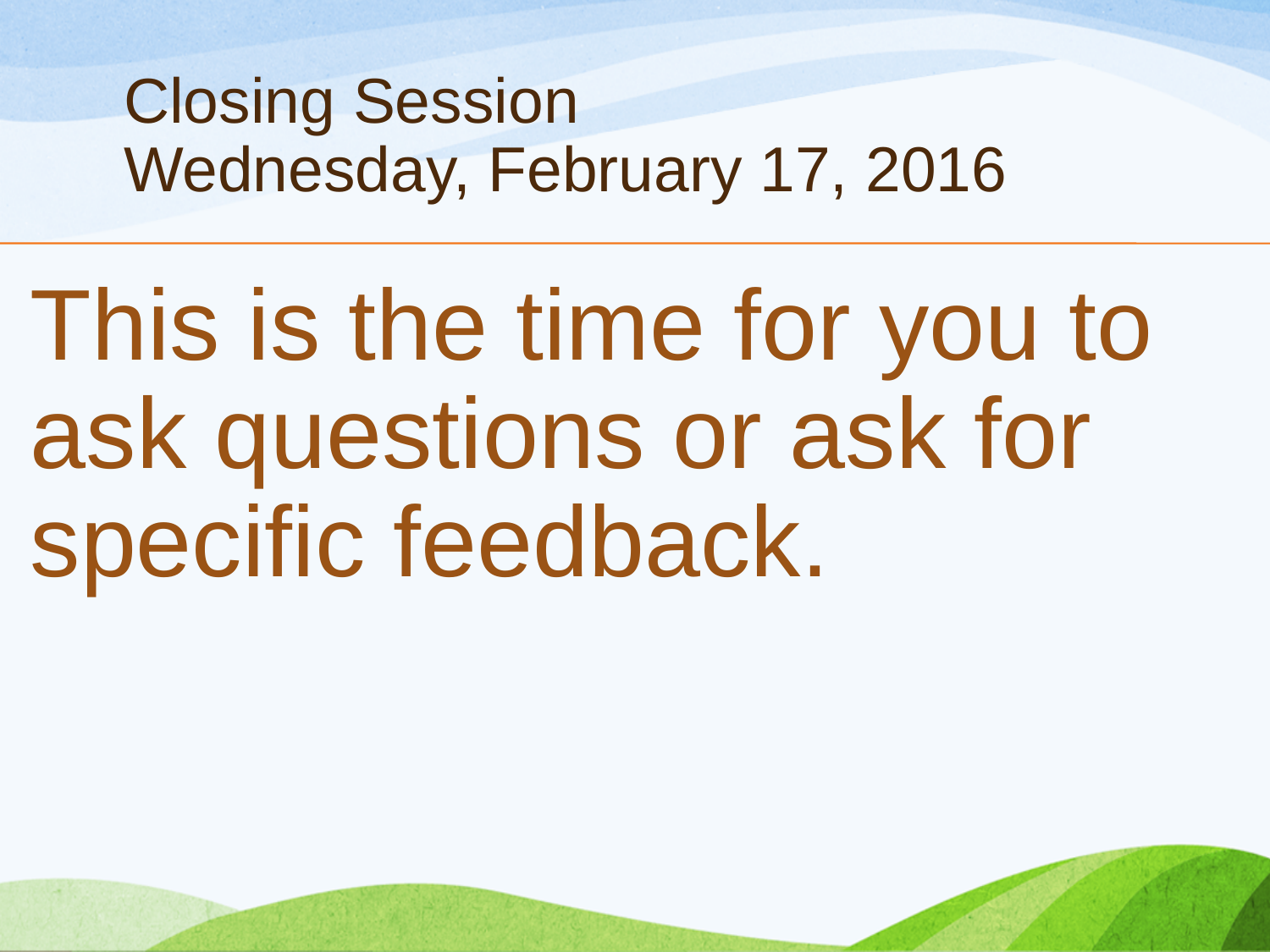

# Closing Session Wednesday, February 17, 2016
This is the time for you to ask questions or ask for specific feedback.